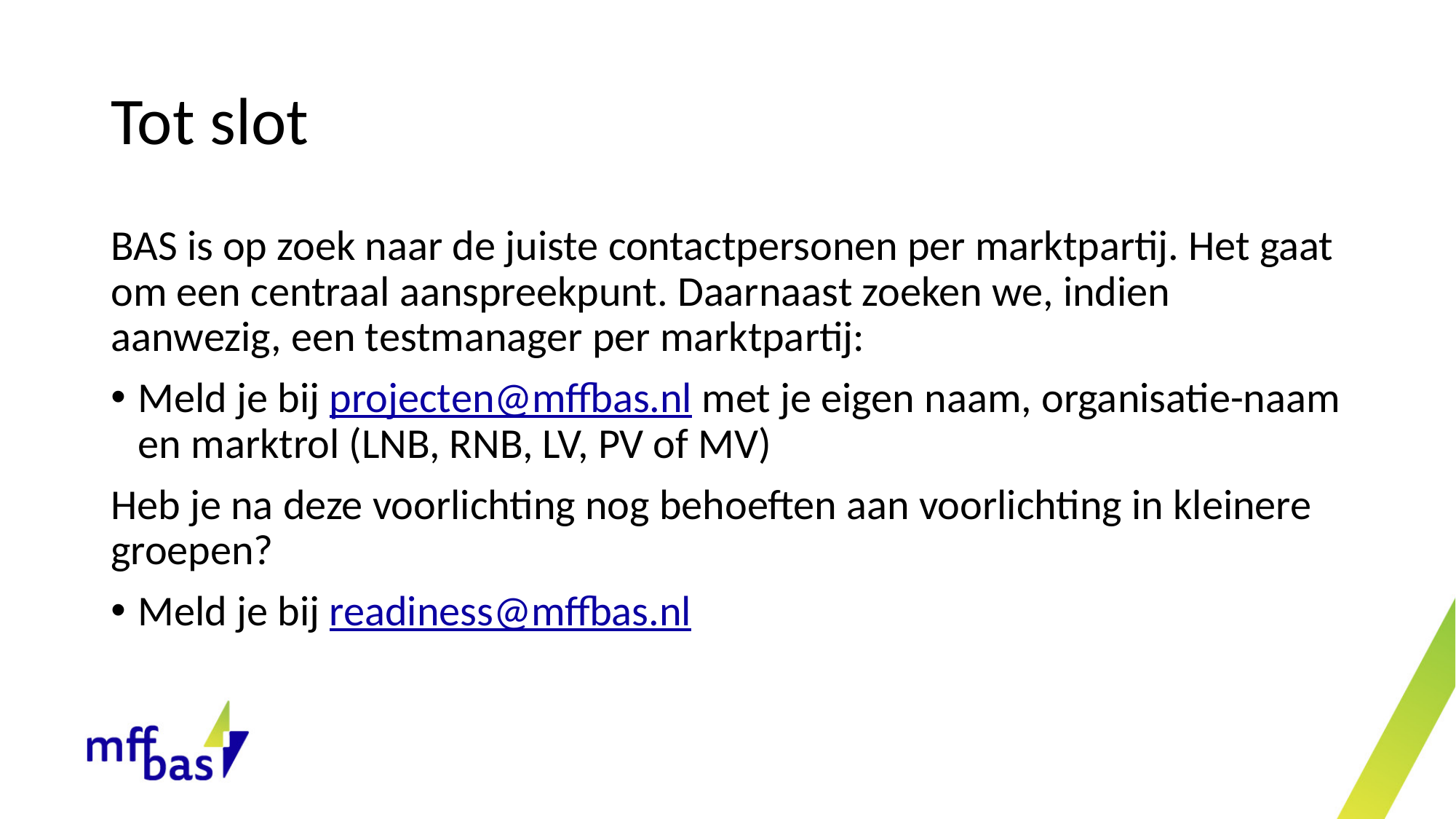

# Tot slot
BAS is op zoek naar de juiste contactpersonen per marktpartij. Het gaat om een centraal aanspreekpunt. Daarnaast zoeken we, indien aanwezig, een testmanager per marktpartij:
Meld je bij projecten@mffbas.nl met je eigen naam, organisatie-naam en marktrol (LNB, RNB, LV, PV of MV)
Heb je na deze voorlichting nog behoeften aan voorlichting in kleinere groepen?
Meld je bij readiness@mffbas.nl